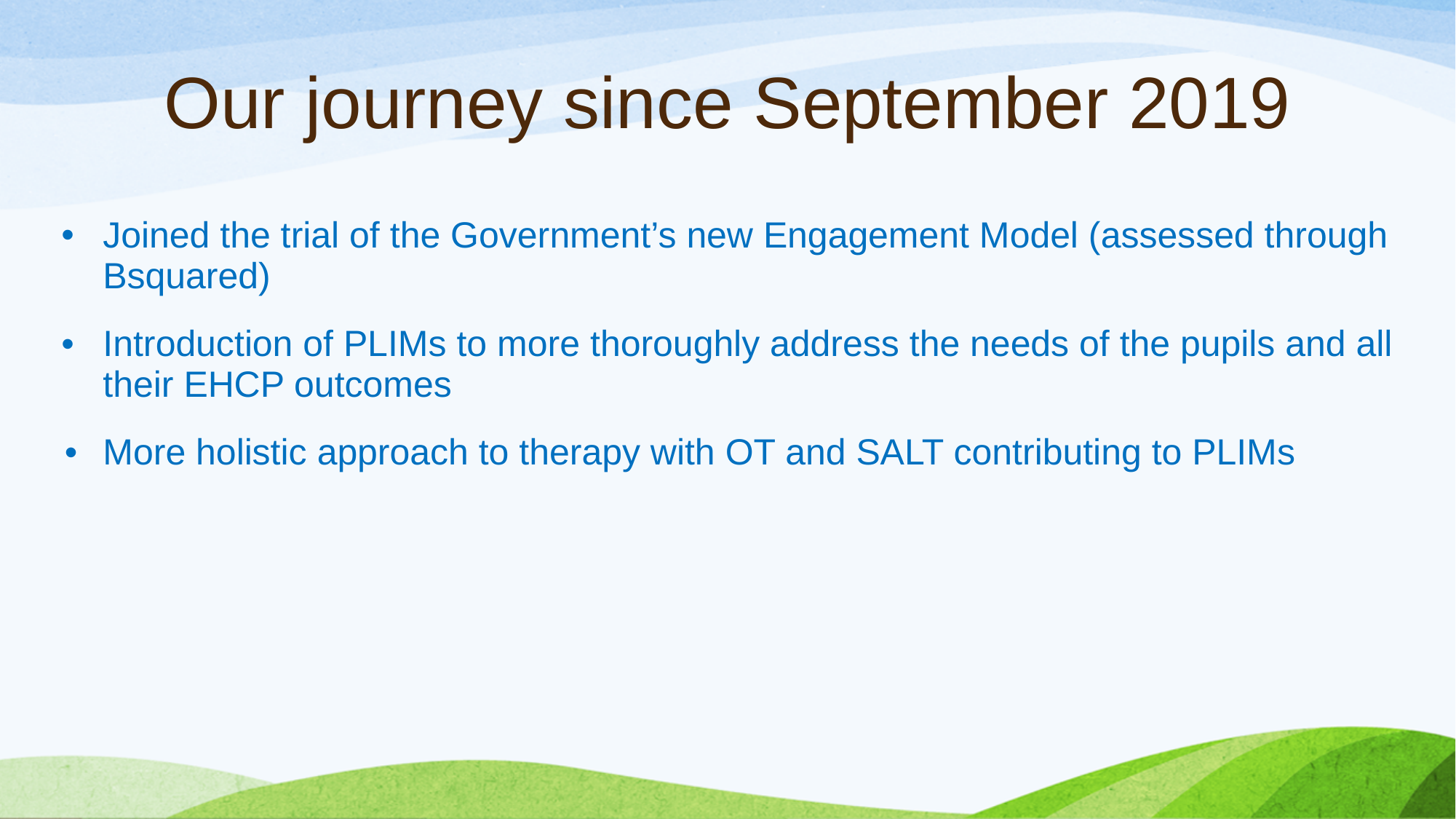

# Our journey since September 2019
Joined the trial of the Government’s new Engagement Model (assessed through Bsquared)
Introduction of PLIMs to more thoroughly address the needs of the pupils and all their EHCP outcomes
More holistic approach to therapy with OT and SALT contributing to PLIMs